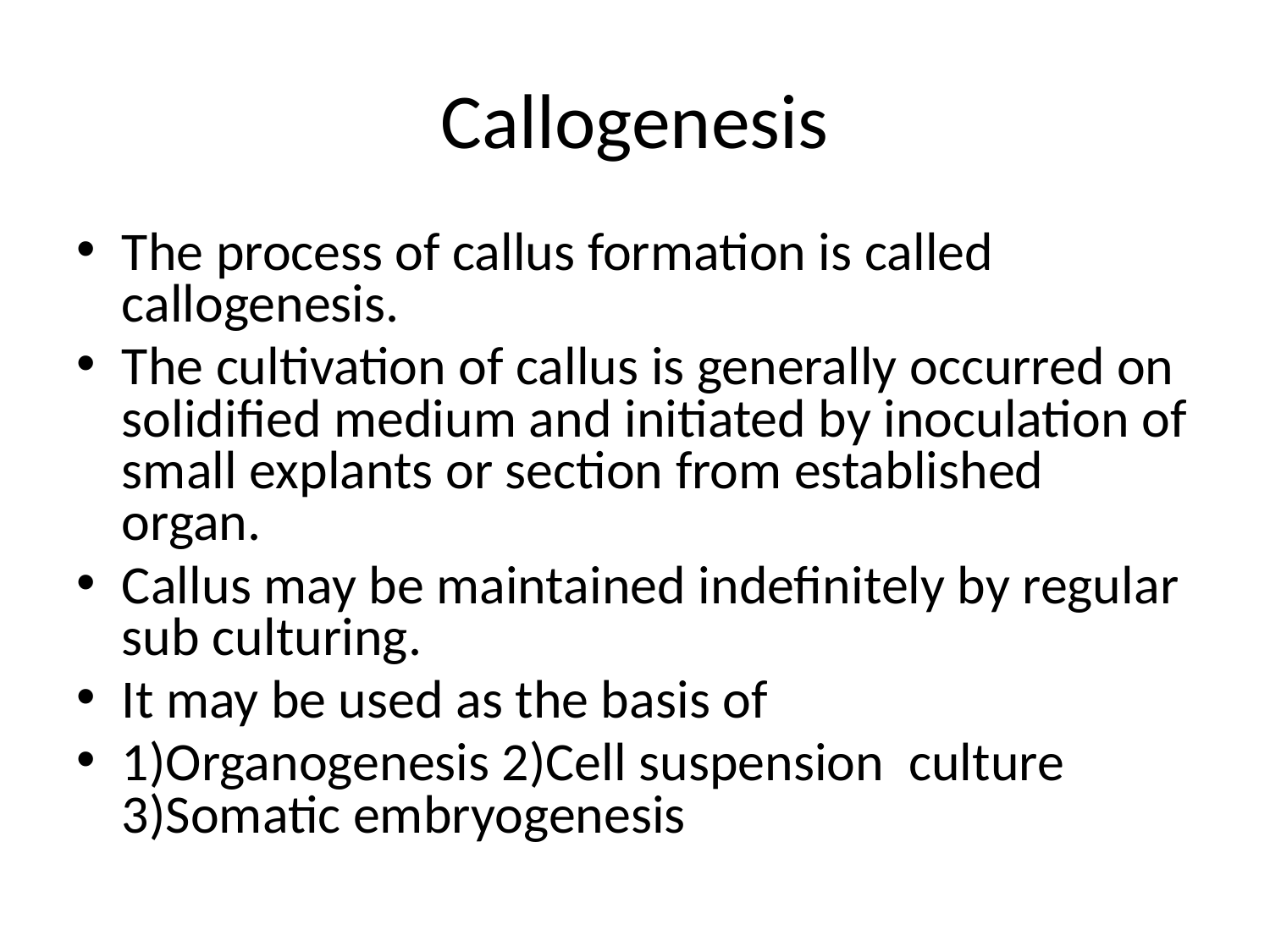

# Callogenesis
The process of callus formation is called callogenesis.
The cultivation of callus is generally occurred on solidified medium and initiated by inoculation of small explants or section from established organ.
Callus may be maintained indefinitely by regular sub culturing.
It may be used as the basis of
1)Organogenesis 2)Cell suspension  culture 3)Somatic embryogenesis